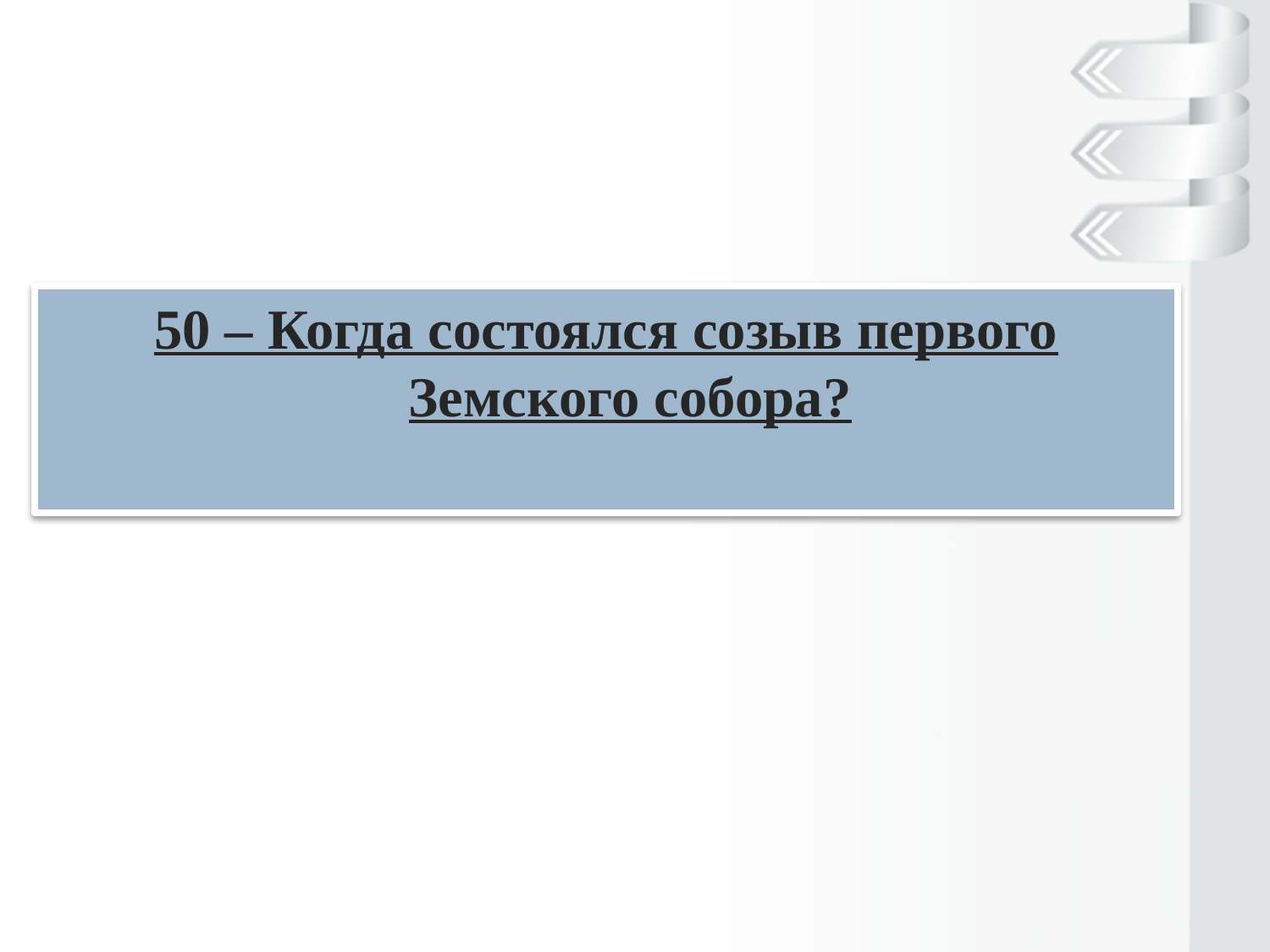

50 – Когда состоялся созыв первого Земского собора?